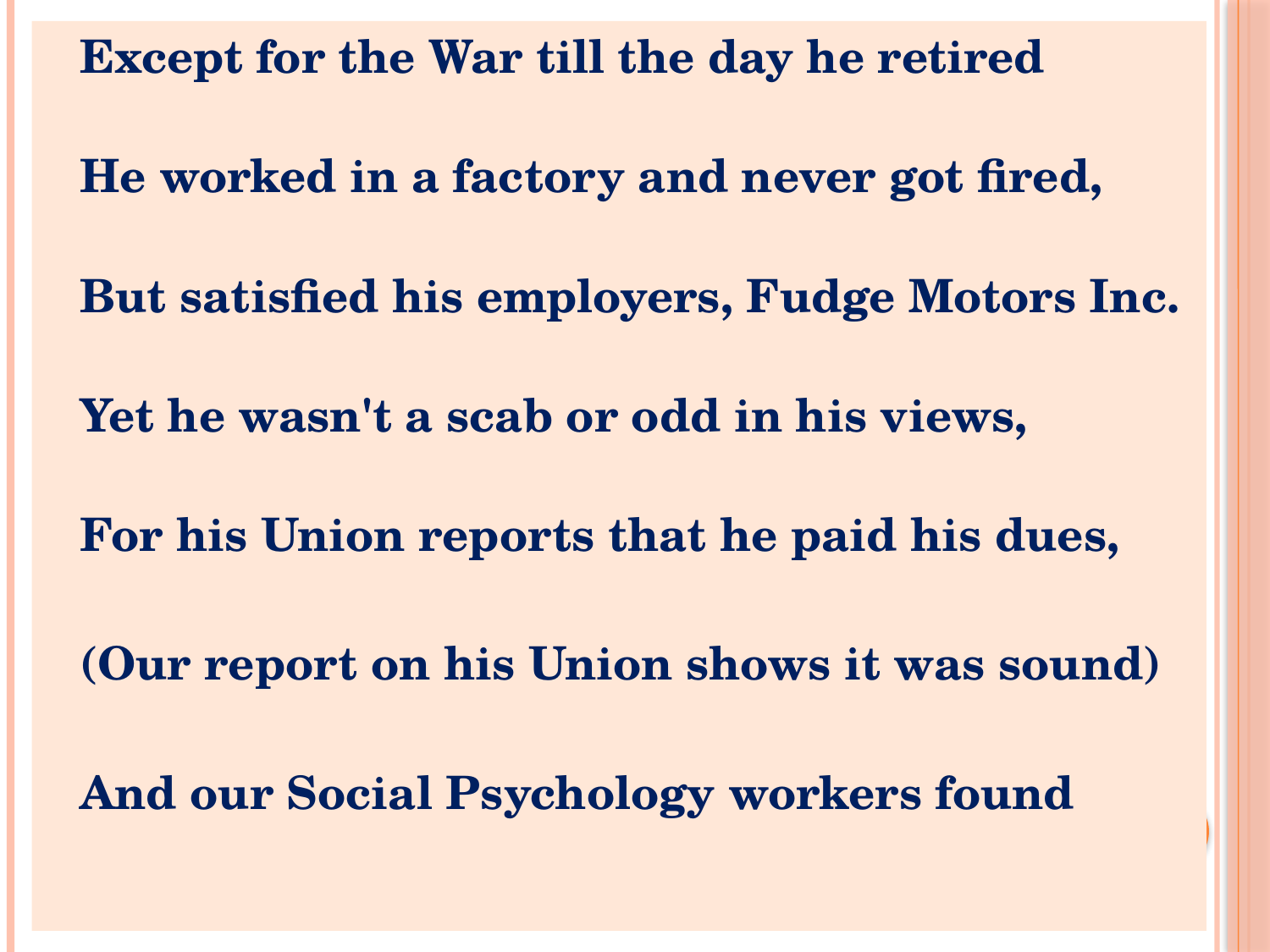

Except for the War till the day he retired
He worked in a factory and never got fired,
But satisfied his employers, Fudge Motors Inc.
Yet he wasn't a scab or odd in his views,
For his Union reports that he paid his dues,

	(Our report on his Union shows it was sound)

	And our Social Psychology workers found